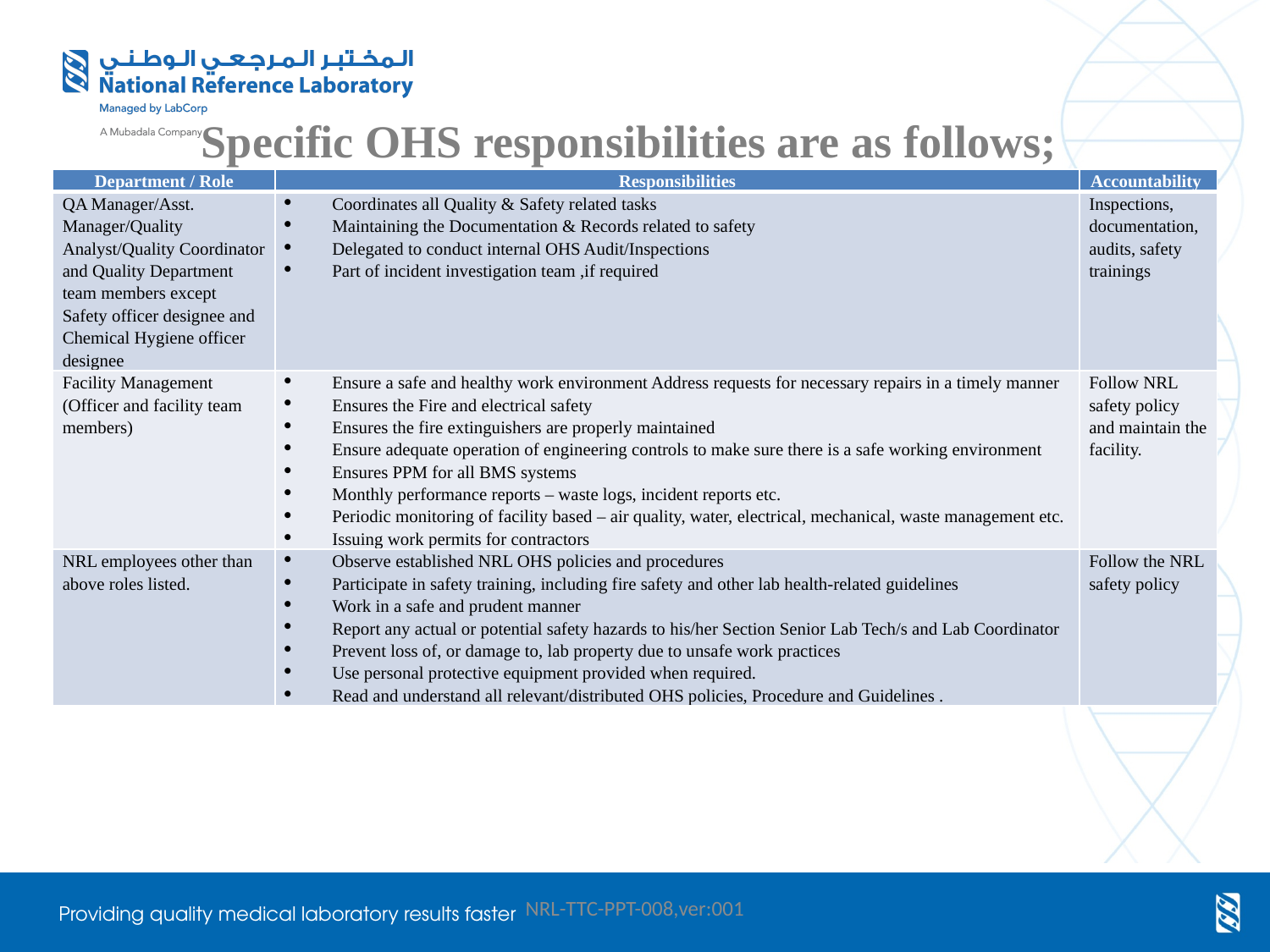

# Specific OHS responsibilities are as follows;
| Department / Role | Responsibilities | Accountability |
| --- | --- | --- |
| QA Manager/Asst. Manager/Quality Analyst/Quality Coordinator and Quality Department team members except Safety officer designee and Chemical Hygiene officer designee | Coordinates all Quality & Safety related tasks Maintaining the Documentation & Records related to safety Delegated to conduct internal OHS Audit/Inspections Part of incident investigation team ,if required | Inspections, documentation, audits, safety trainings |
| Facility Management (Officer and facility team members) | Ensure a safe and healthy work environment Address requests for necessary repairs in a timely manner Ensures the Fire and electrical safety Ensures the fire extinguishers are properly maintained Ensure adequate operation of engineering controls to make sure there is a safe working environment Ensures PPM for all BMS systems Monthly performance reports – waste logs, incident reports etc. Periodic monitoring of facility based – air quality, water, electrical, mechanical, waste management etc. Issuing work permits for contractors | Follow NRL safety policy and maintain the facility. |
| NRL employees other than above roles listed. | Observe established NRL OHS policies and procedures Participate in safety training, including fire safety and other lab health-related guidelines Work in a safe and prudent manner Report any actual or potential safety hazards to his/her Section Senior Lab Tech/s and Lab Coordinator Prevent loss of, or damage to, lab property due to unsafe work practices Use personal protective equipment provided when required. Read and understand all relevant/distributed OHS policies, Procedure and Guidelines . | Follow the NRL safety policy |

NRL-TTC-PPT-008,ver:001